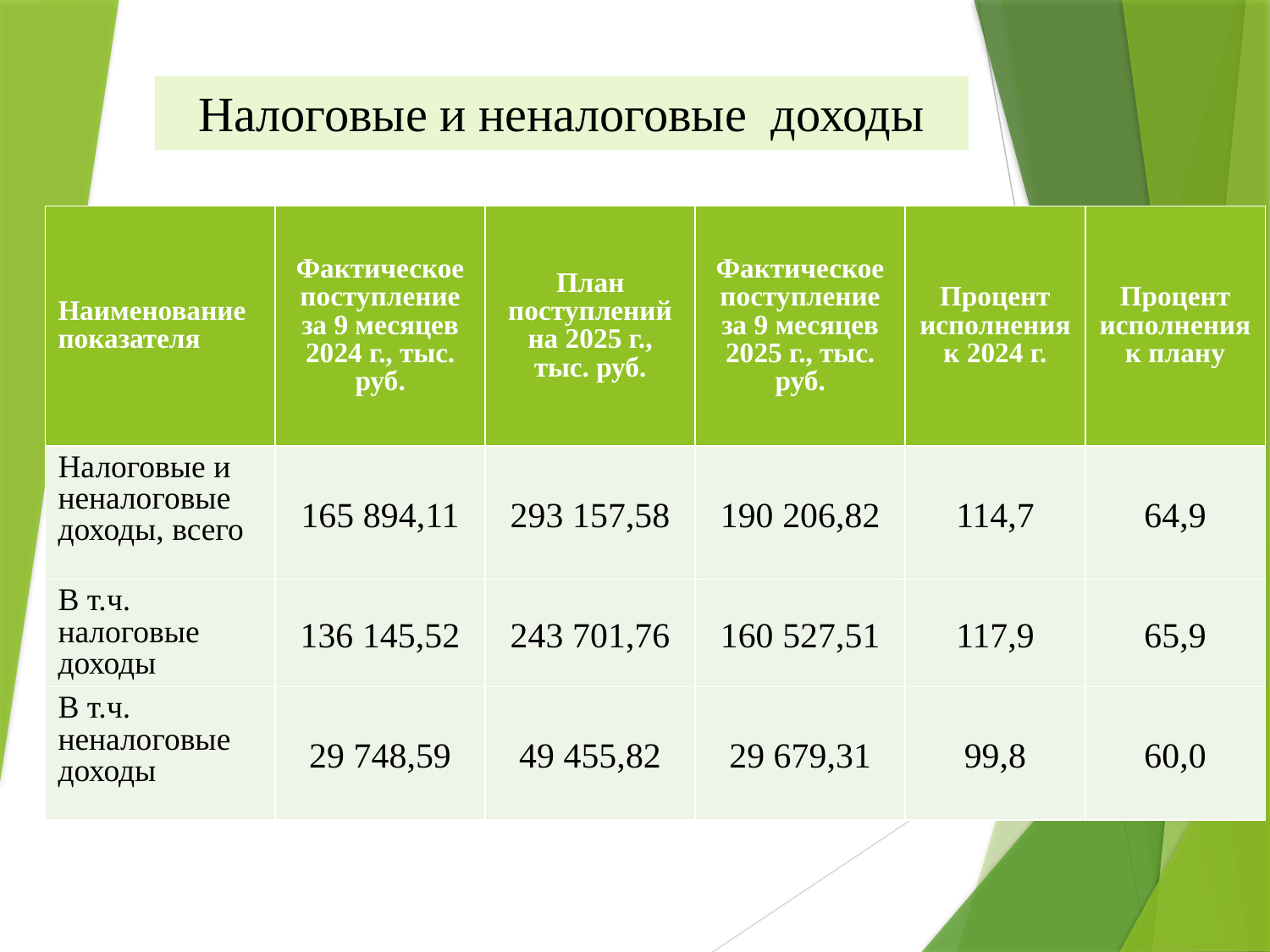

#
Налоговые и неналоговые  доходы
| Наименование показателя | Фактическое поступление за 9 месяцев 2024 г., тыс. руб. | План поступлений на 2025 г., тыс. руб. | Фактическое поступление за 9 месяцев 2025 г., тыс. руб. | Процент исполнения к 2024 г. | Процент исполнения к плану |
| --- | --- | --- | --- | --- | --- |
| Налоговые и неналоговые доходы, всего | 165 894,11 | 293 157,58 | 190 206,82 | 114,7 | 64,9 |
| В т.ч. налоговые доходы | 136 145,52 | 243 701,76 | 160 527,51 | 117,9 | 65,9 |
| В т.ч. неналоговые доходы | 29 748,59 | 49 455,82 | 29 679,31 | 99,8 | 60,0 |